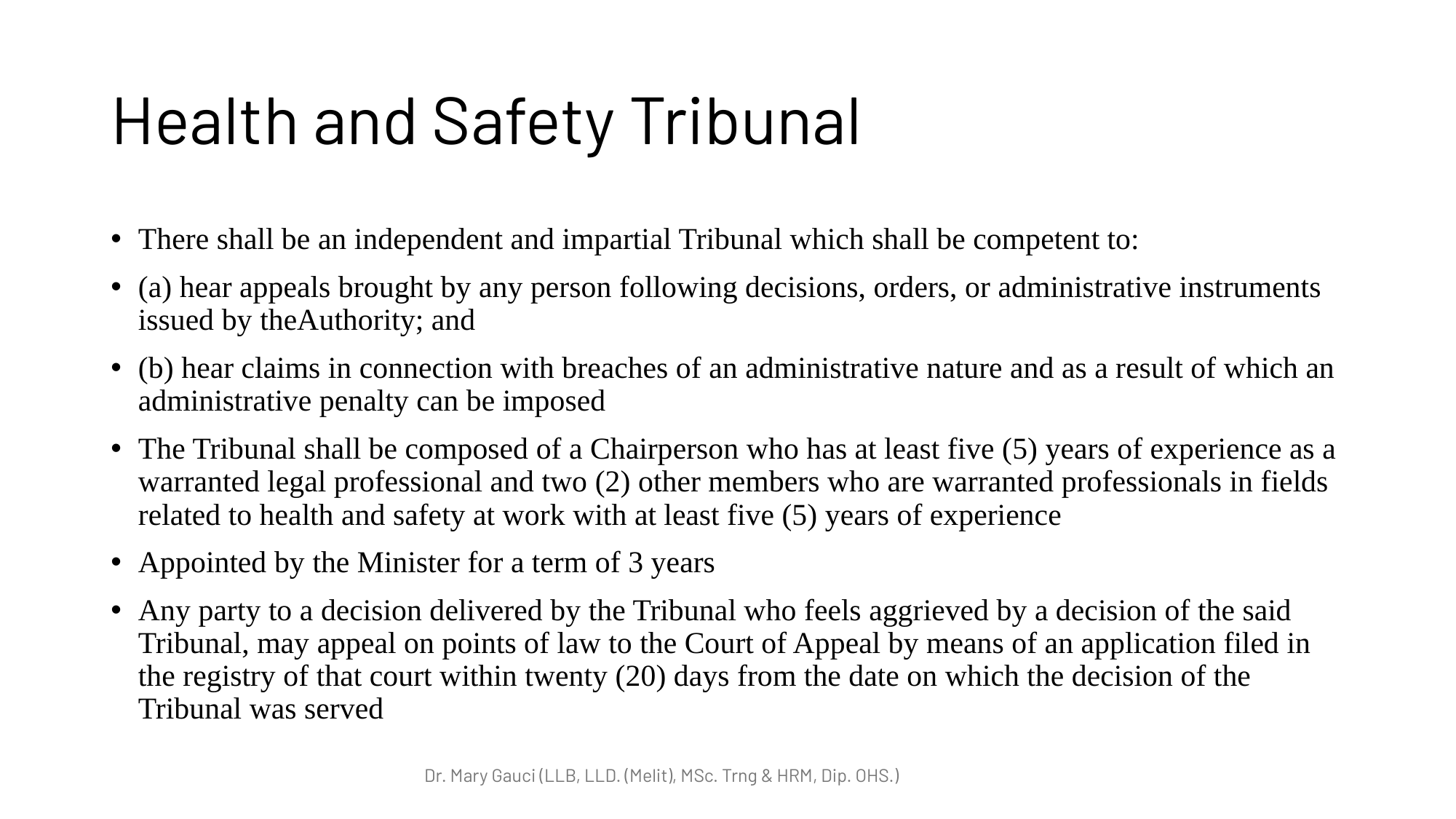

# Health and Safety Tribunal
There shall be an independent and impartial Tribunal which shall be competent to:
(a) hear appeals brought by any person following decisions, orders, or administrative instruments issued by theAuthority; and
(b) hear claims in connection with breaches of an administrative nature and as a result of which an administrative penalty can be imposed
The Tribunal shall be composed of a Chairperson who has at least five (5) years of experience as a warranted legal professional and two (2) other members who are warranted professionals in fields related to health and safety at work with at least five (5) years of experience
Appointed by the Minister for a term of 3 years
Any party to a decision delivered by the Tribunal who feels aggrieved by a decision of the said Tribunal, may appeal on points of law to the Court of Appeal by means of an application filed in the registry of that court within twenty (20) days from the date on which the decision of the Tribunal was served
Dr. Mary Gauci (LLB, LLD. (Melit), MSc. Trng & HRM, Dip. OHS.)